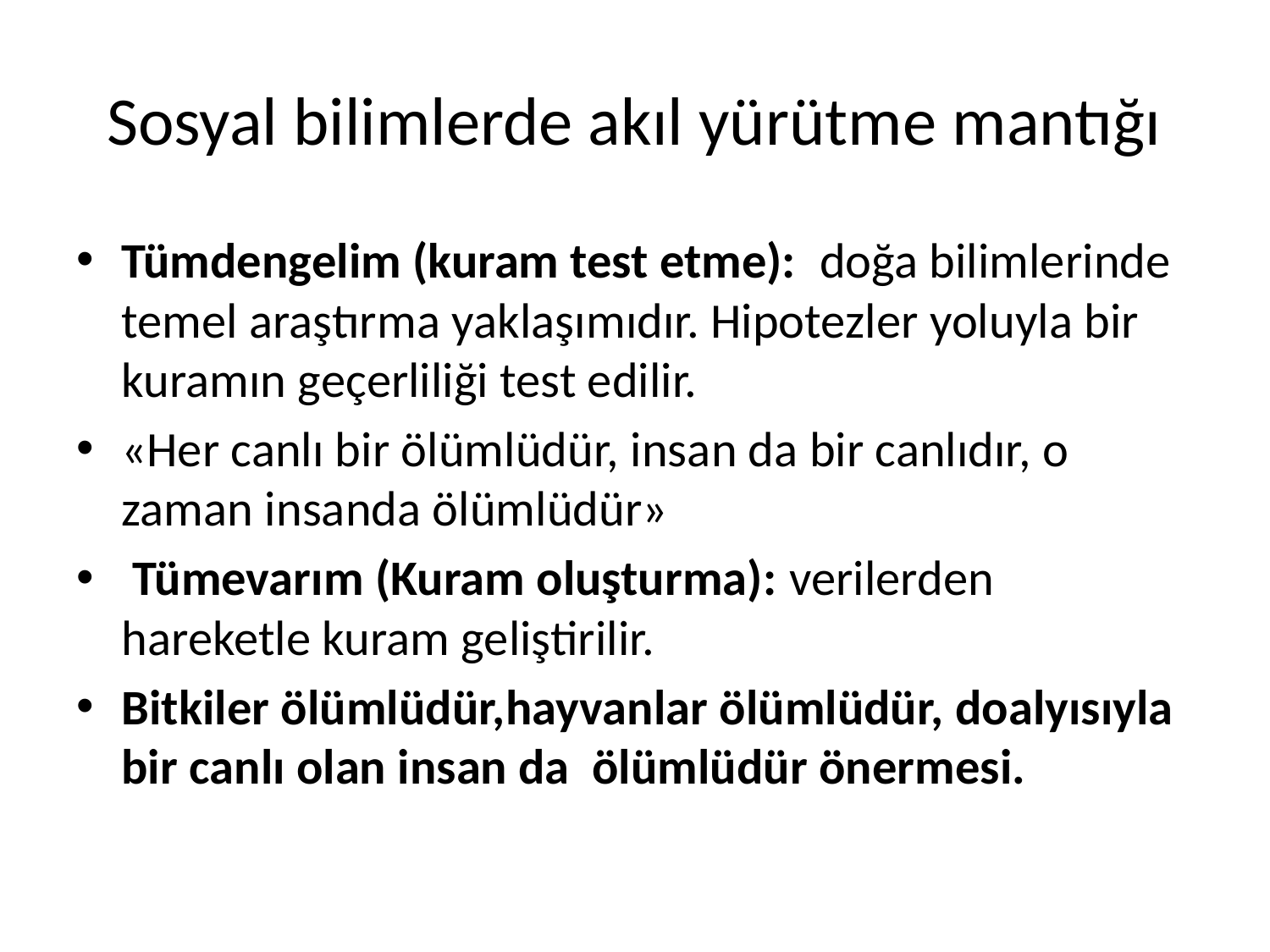

# Sosyal bilimlerde akıl yürütme mantığı
Tümdengelim (kuram test etme):  doğa bilimlerinde temel araştırma yaklaşımıdır. Hipotezler yoluyla bir kuramın geçerliliği test edilir.
«Her canlı bir ölümlüdür, insan da bir canlıdır, o zaman insanda ölümlüdür»
 Tümevarım (Kuram oluşturma): verilerden hareketle kuram geliştirilir.
Bitkiler ölümlüdür,hayvanlar ölümlüdür, doalyısıyla bir canlı olan insan da  ölümlüdür önermesi.